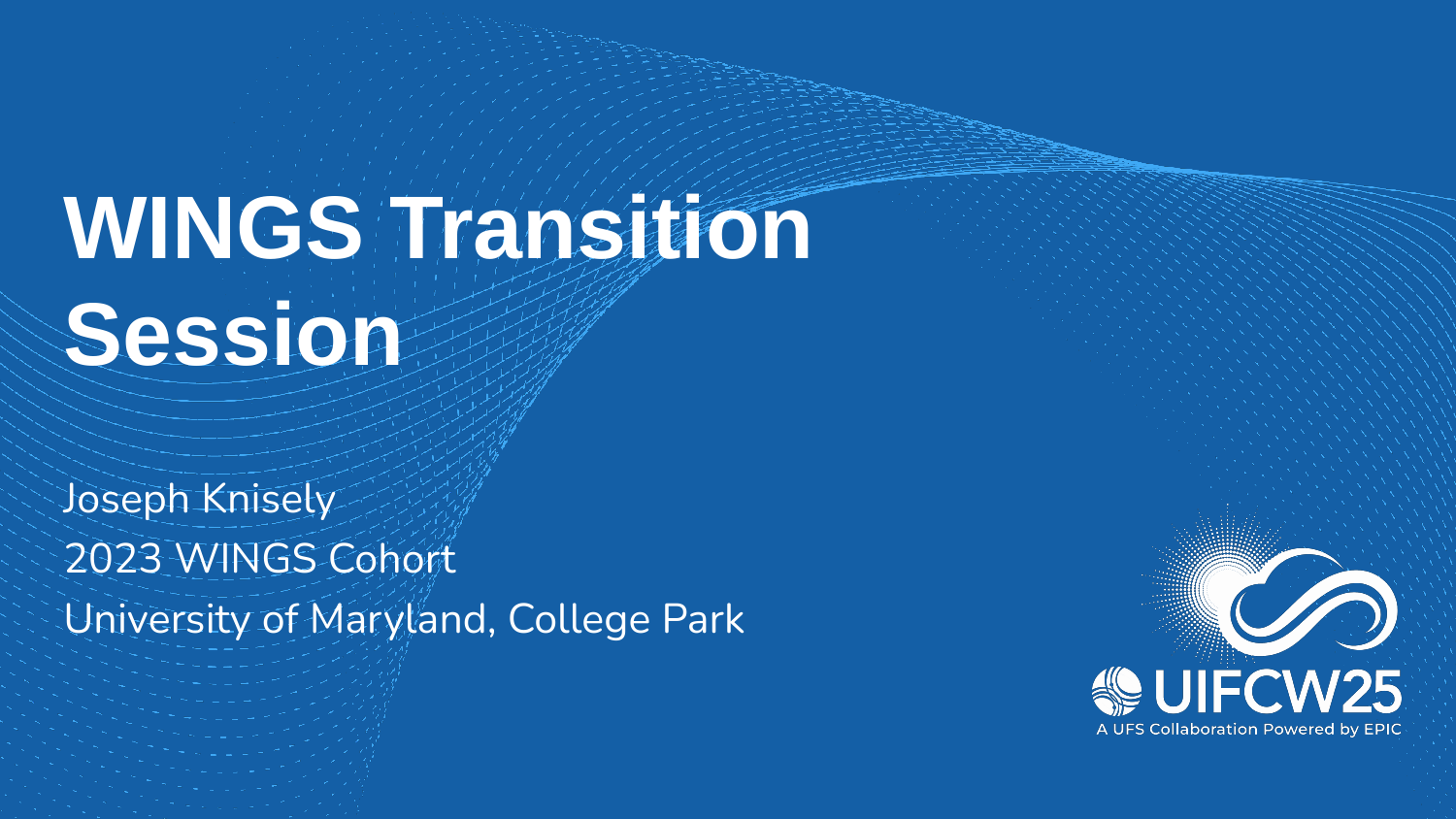

# WINGS Transition Session
Joseph Knisely
2023 WINGS Cohort
University of Maryland, College Park